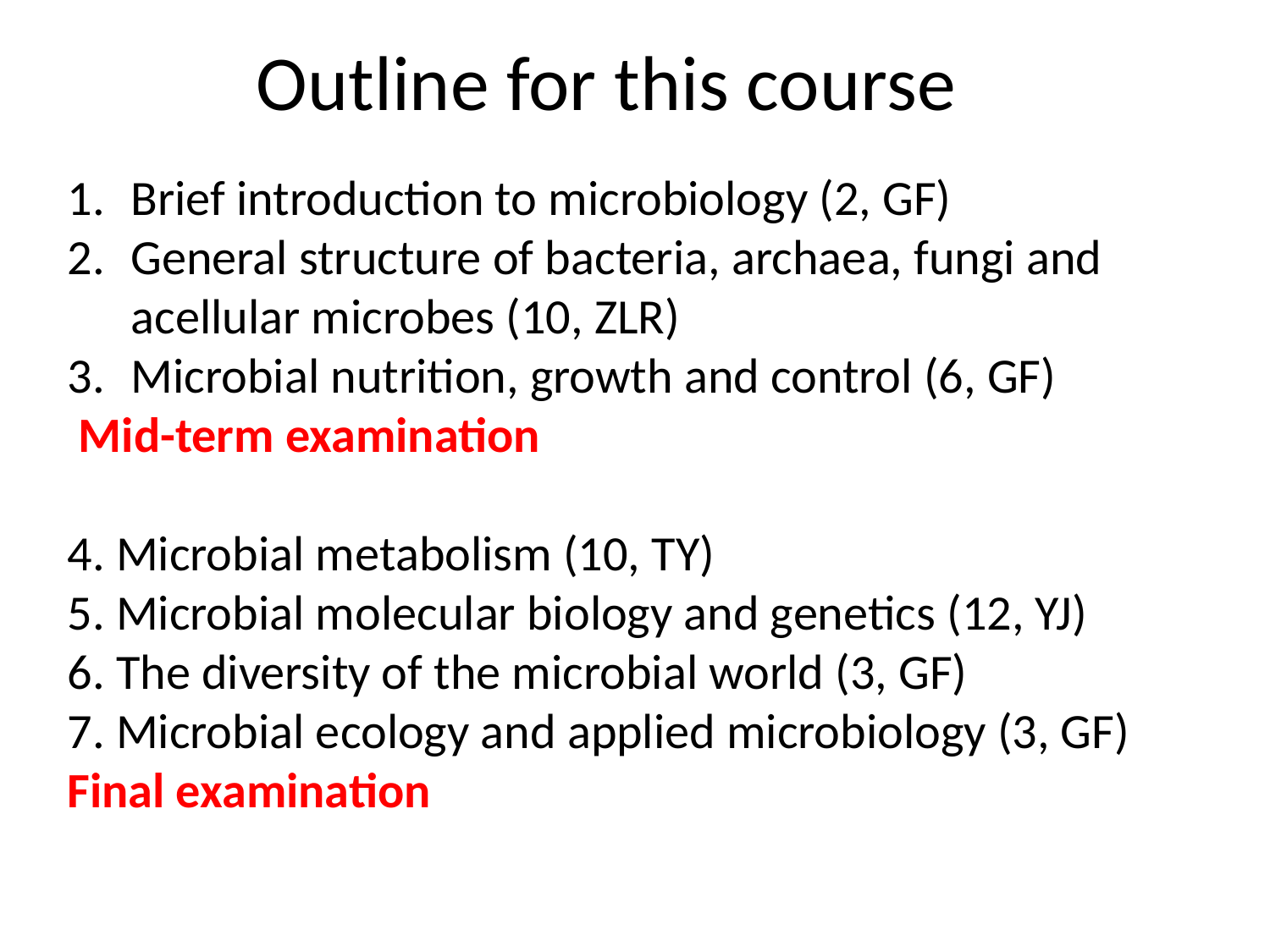

# Outline for this course
Brief introduction to microbiology (2, GF)
General structure of bacteria, archaea, fungi and acellular microbes (10, ZLR)
Microbial nutrition, growth and control (6, GF)
 Mid-term examination

4. Microbial metabolism (10, TY)
5. Microbial molecular biology and genetics (12, YJ)
6. The diversity of the microbial world (3, GF)
7. Microbial ecology and applied microbiology (3, GF)
Final examination